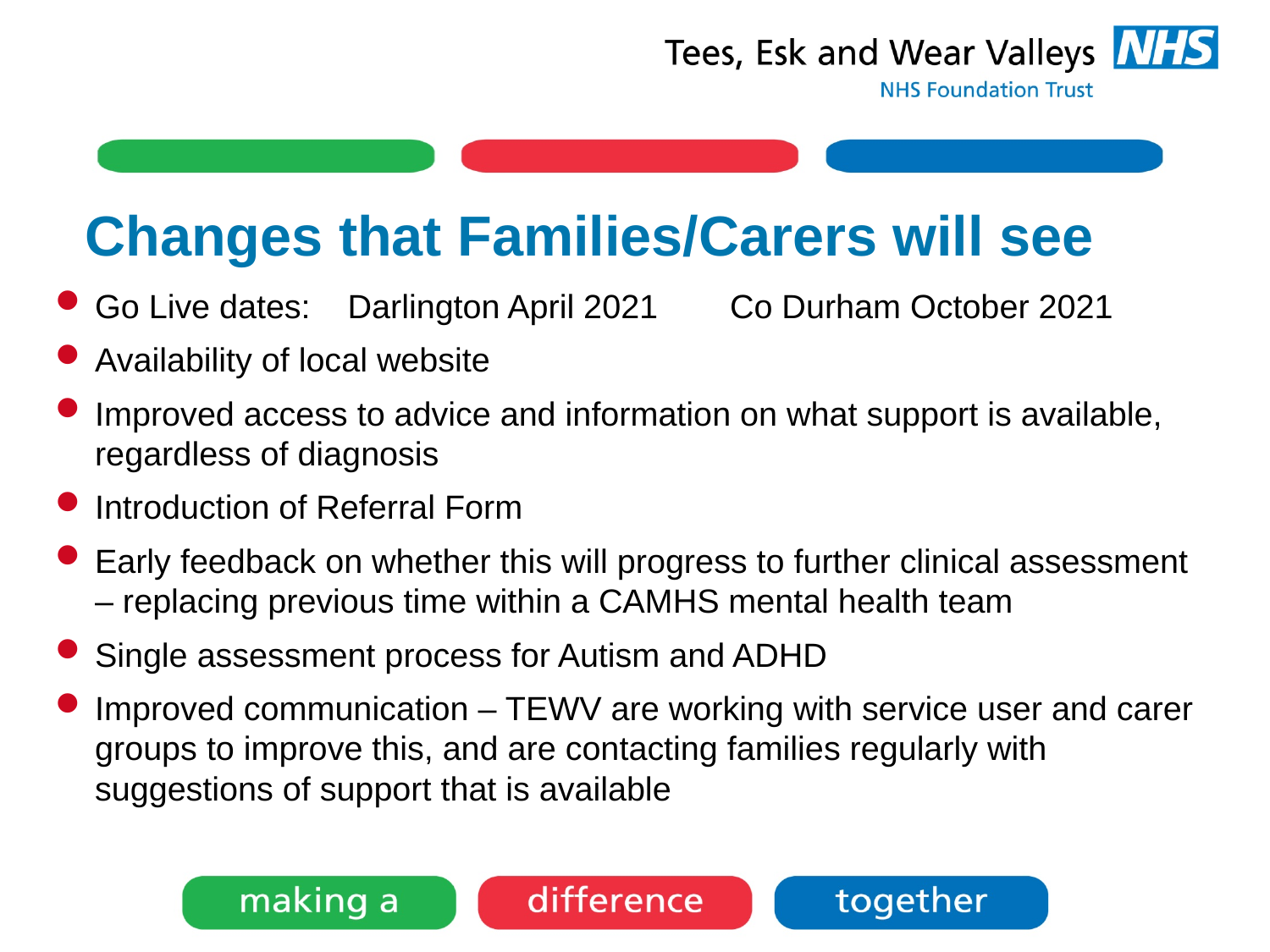

# Changes that Families/Carers will see
Go Live dates:    Darlington April 2021	Co Durham October 2021
Availability of local website
Improved access to advice and information on what support is available, regardless of diagnosis
Introduction of Referral Form
Early feedback on whether this will progress to further clinical assessment – replacing previous time within a CAMHS mental health team
Single assessment process for Autism and ADHD
Improved communication – TEWV are working with service user and carer groups to improve this, and are contacting families regularly with suggestions of support that is available